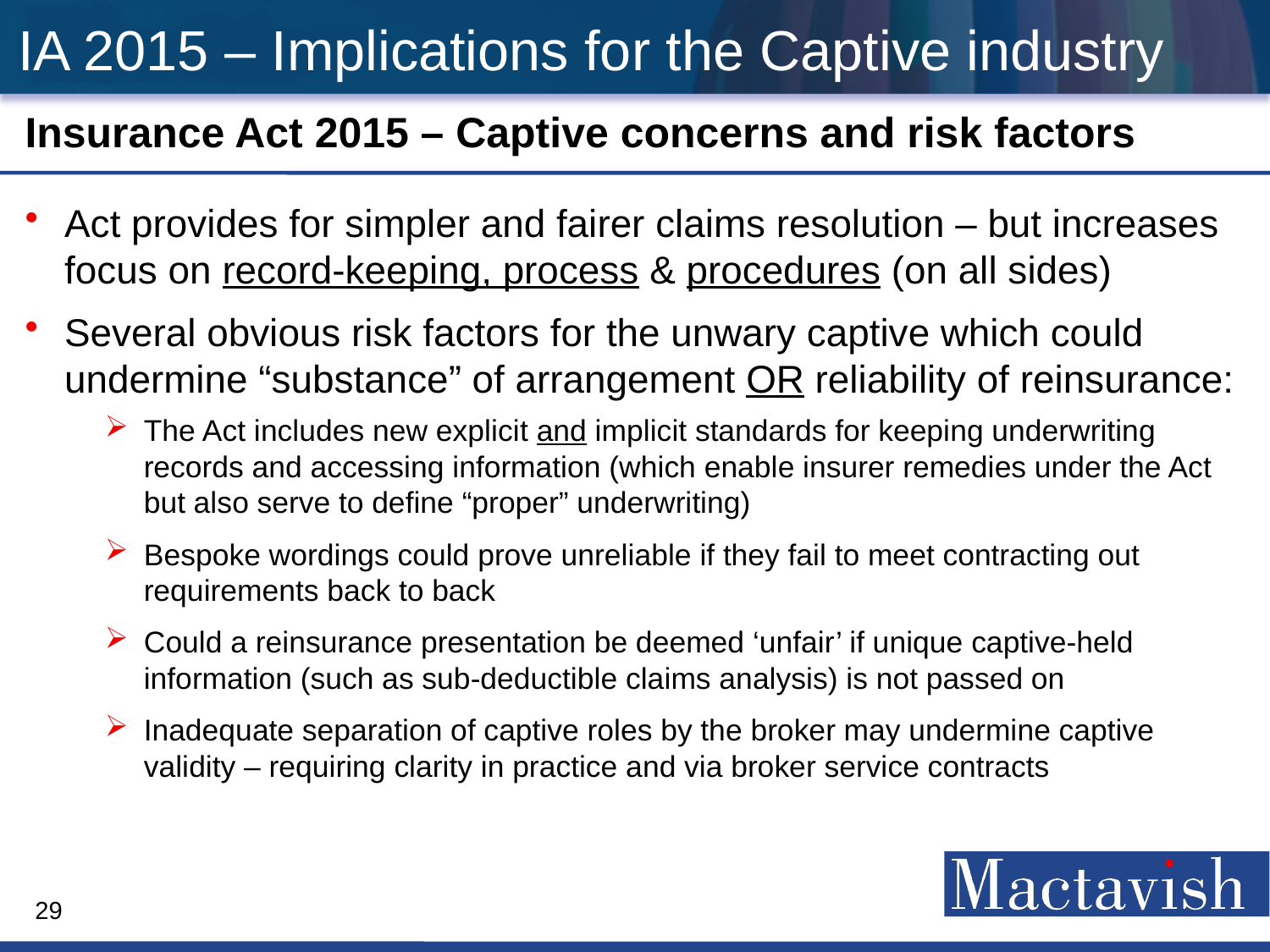

# IA 2015 – Implications for the Captive industry
Insurance Act 2015 – Captive concerns and risk factors
Act provides for simpler and fairer claims resolution – but increases focus on record-keeping, process & procedures (on all sides)
Several obvious risk factors for the unwary captive which could undermine “substance” of arrangement OR reliability of reinsurance:
The Act includes new explicit and implicit standards for keeping underwriting records and accessing information (which enable insurer remedies under the Act but also serve to define “proper” underwriting)
Bespoke wordings could prove unreliable if they fail to meet contracting out requirements back to back
Could a reinsurance presentation be deemed ‘unfair’ if unique captive-held information (such as sub-deductible claims analysis) is not passed on
Inadequate separation of captive roles by the broker may undermine captive validity – requiring clarity in practice and via broker service contracts